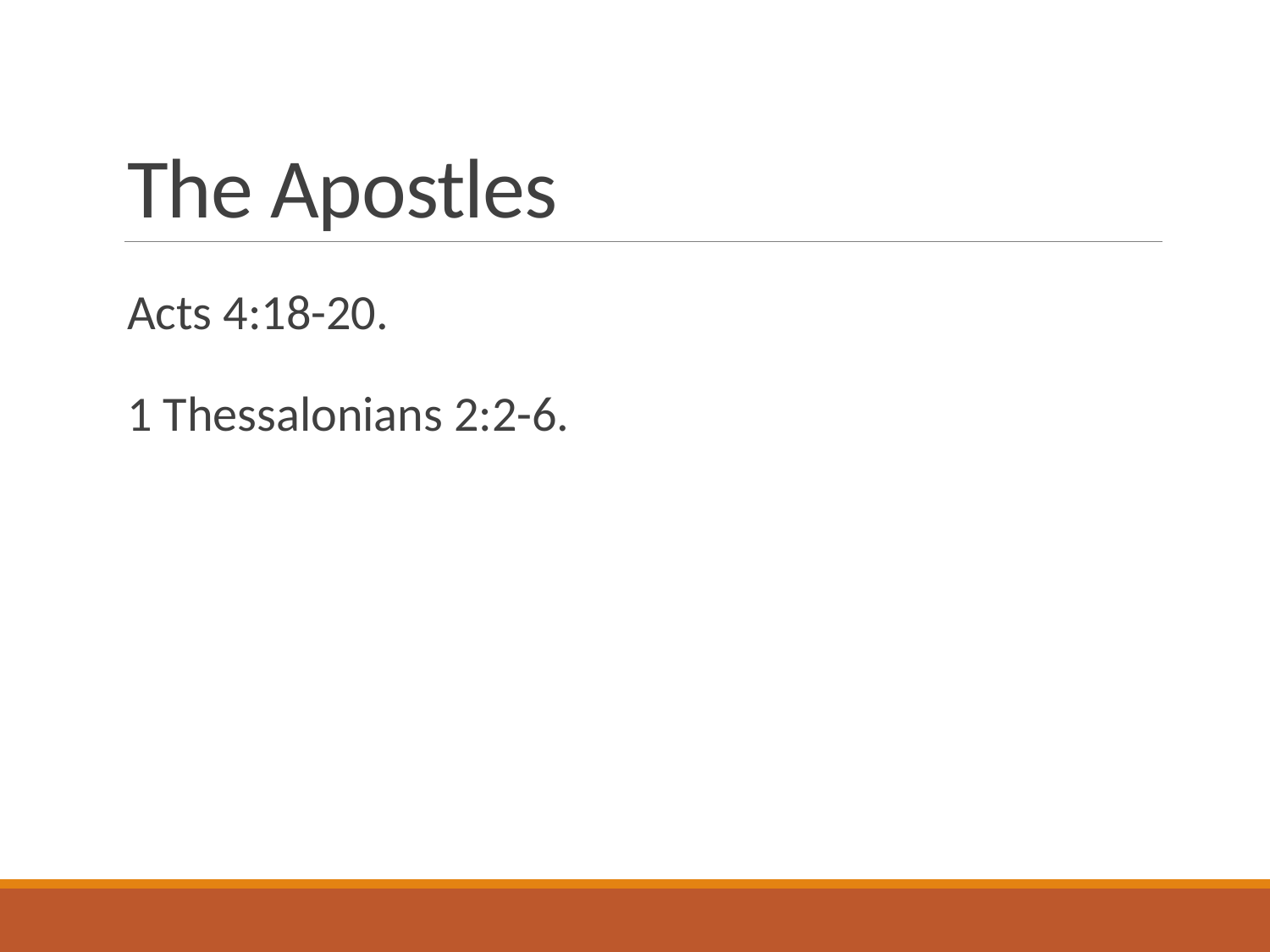

# The Apostles
Acts 4:18-20.
1 Thessalonians 2:2-6.